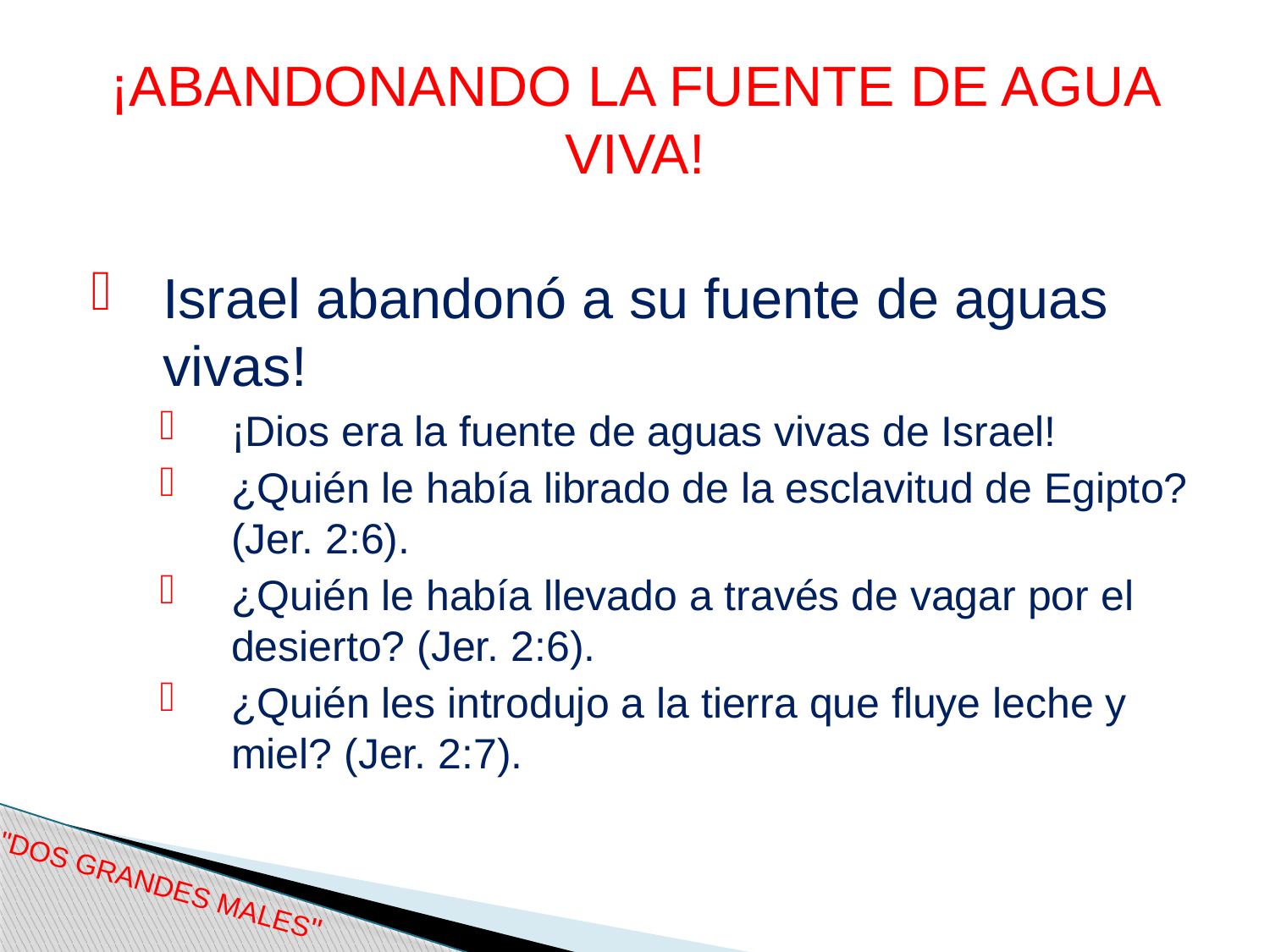

# ¡ABANDONANDO LA FUENTE DE AGUA VIVA!
Israel abandonó a su fuente de aguas vivas!
¡Dios era la fuente de aguas vivas de Israel!
¿Quién le había librado de la esclavitud de Egipto? (Jer. 2:6).
¿Quién le había llevado a través de vagar por el desierto? (Jer. 2:6).
¿Quién les introdujo a la tierra que fluye leche y miel? (Jer. 2:7).

"DOS GRANDES MALES"